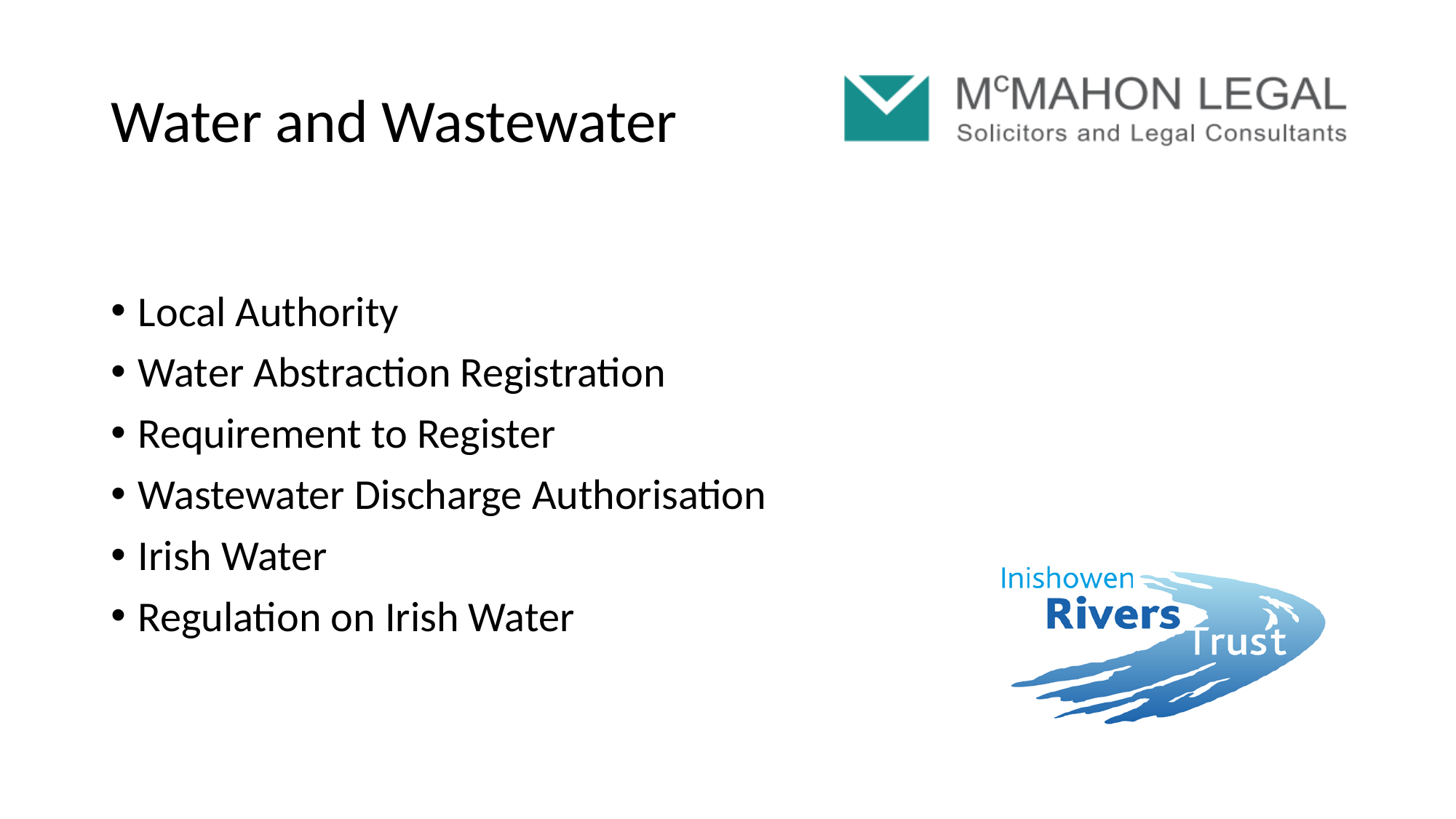

# Water and Wastewater

Local Authority
Water Abstraction Registration
Requirement to Register
Wastewater Discharge Authorisation
Irish Water
Regulation on Irish Water